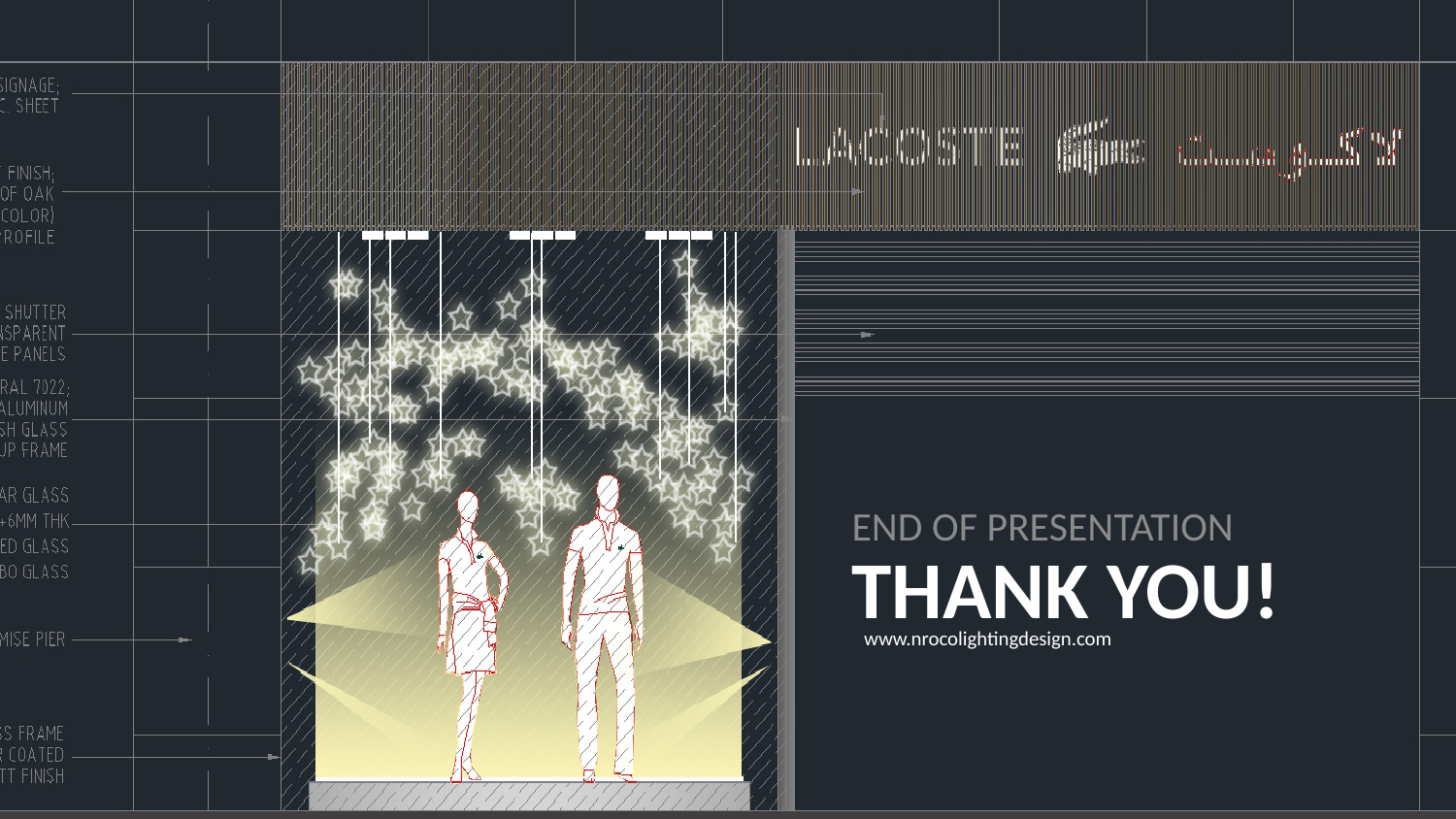

END OF PRESENTATION
# THANK YOU!
www.nrocolightingdesign.com